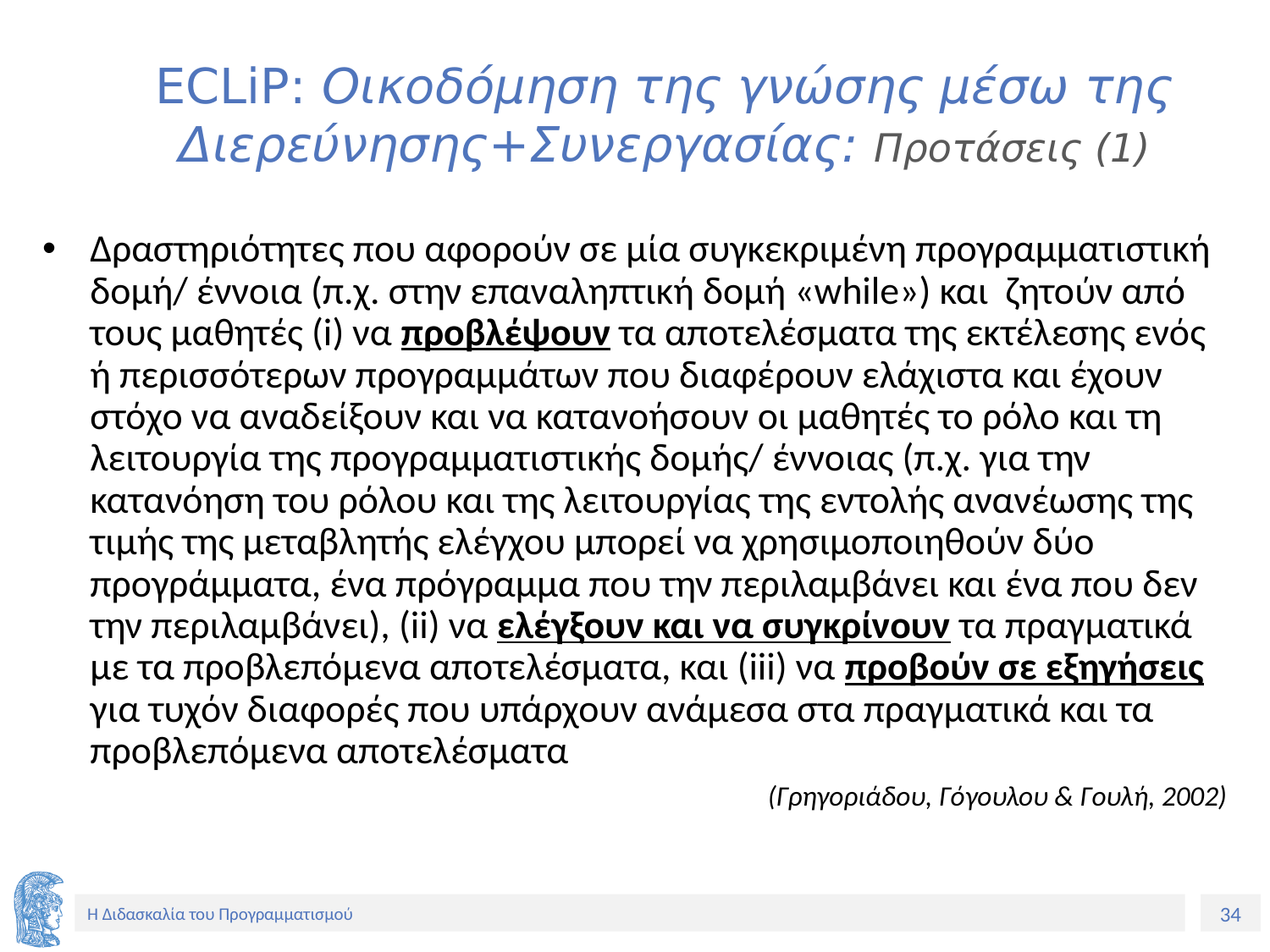

# ECLiP: Οικοδόμηση της γνώσης μέσω της Διερεύνησης+Συνεργασίας: Προτάσεις (1)
Δραστηριότητες που αφορούν σε μία συγκεκριμένη προγραμματιστική δομή/ έννοια (π.χ. στην επαναληπτική δομή «while») και  ζητούν από τους μαθητές (i) να προβλέψουν τα αποτελέσματα της εκτέλεσης ενός ή περισσότερων προγραμμάτων που διαφέρουν ελάχιστα και έχουν στόχο να αναδείξουν και να κατανοήσουν οι μαθητές το ρόλο και τη λειτουργία της προγραμματιστικής δομής/ έννοιας (π.χ. για την κατανόηση του ρόλου και της λειτουργίας της εντολής ανανέωσης της τιμής της μεταβλητής ελέγχου μπορεί να χρησιμοποιηθούν δύο προγράμματα, ένα πρόγραμμα που την περιλαμβάνει και ένα που δεν την περιλαμβάνει), (ii) να ελέγξουν και να συγκρίνουν τα πραγματικά με τα προβλεπόμενα αποτελέσματα, και (iii) να προβούν σε εξηγήσεις για τυχόν διαφορές που υπάρχουν ανάμεσα στα πραγματικά και τα προβλεπόμενα αποτελέσματα
 (Γρηγοριάδου, Γόγουλου & Γουλή, 2002)